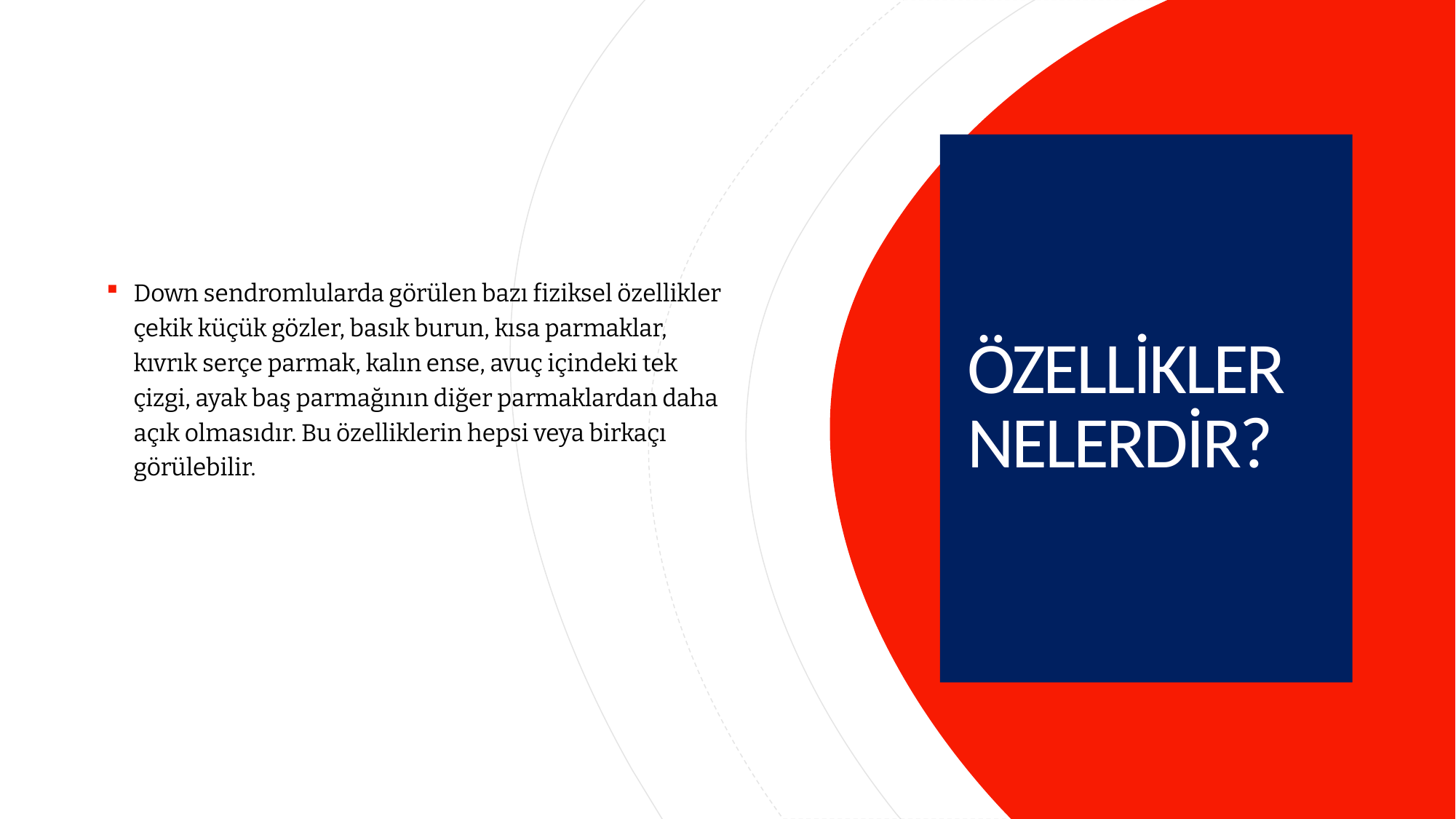

Down sendromlularda görülen bazı fiziksel özellikler çekik küçük gözler, basık burun, kısa parmaklar, kıvrık serçe parmak, kalın ense, avuç içindeki tek çizgi, ayak baş parmağının diğer parmaklardan daha açık olmasıdır. Bu özelliklerin hepsi veya birkaçı görülebilir.
# ÖZELLİKLER NELERDİR?